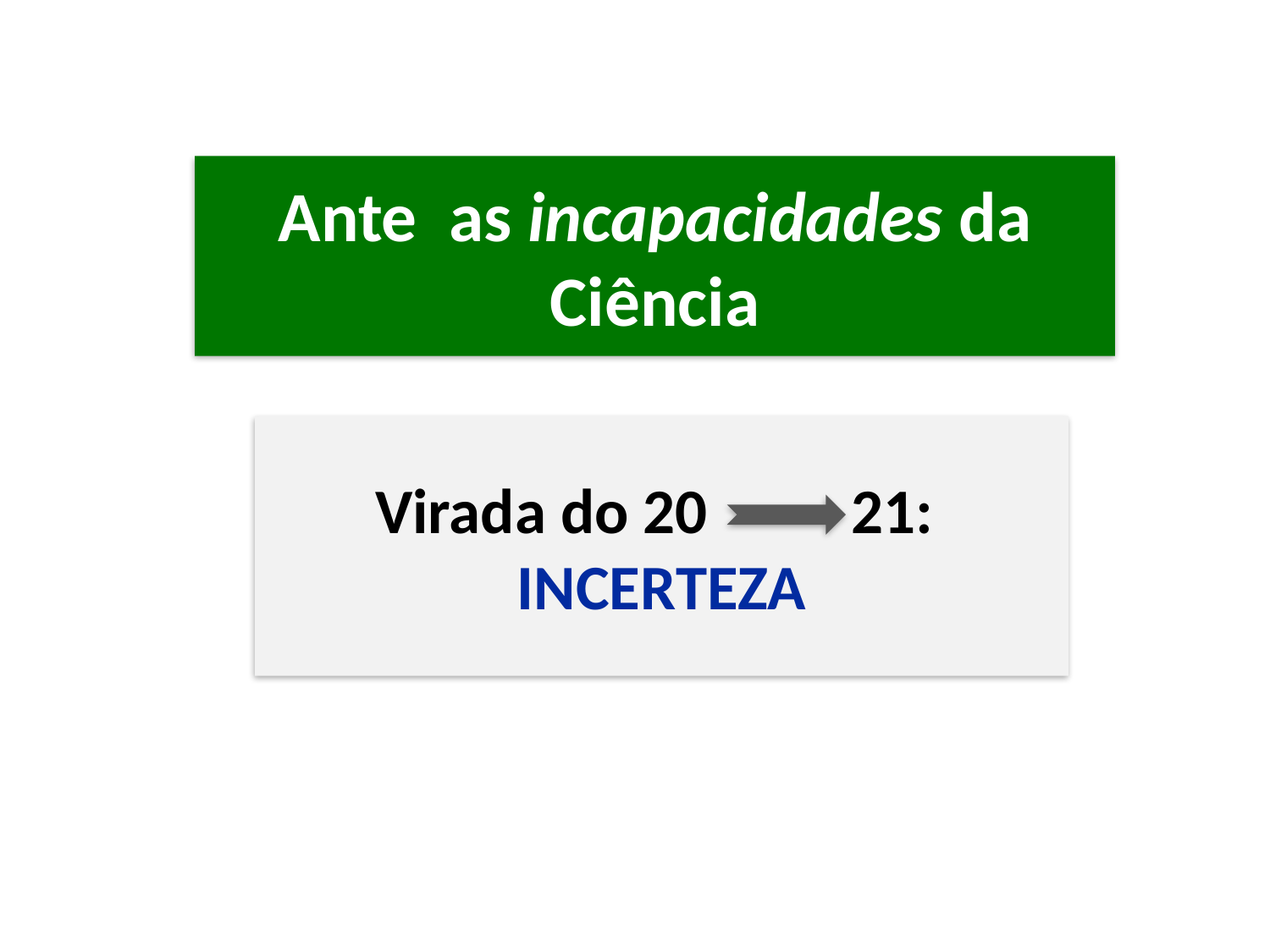

#
Ante  as incapacidades da Ciência

Virada do 20          21:
INCERTEZA